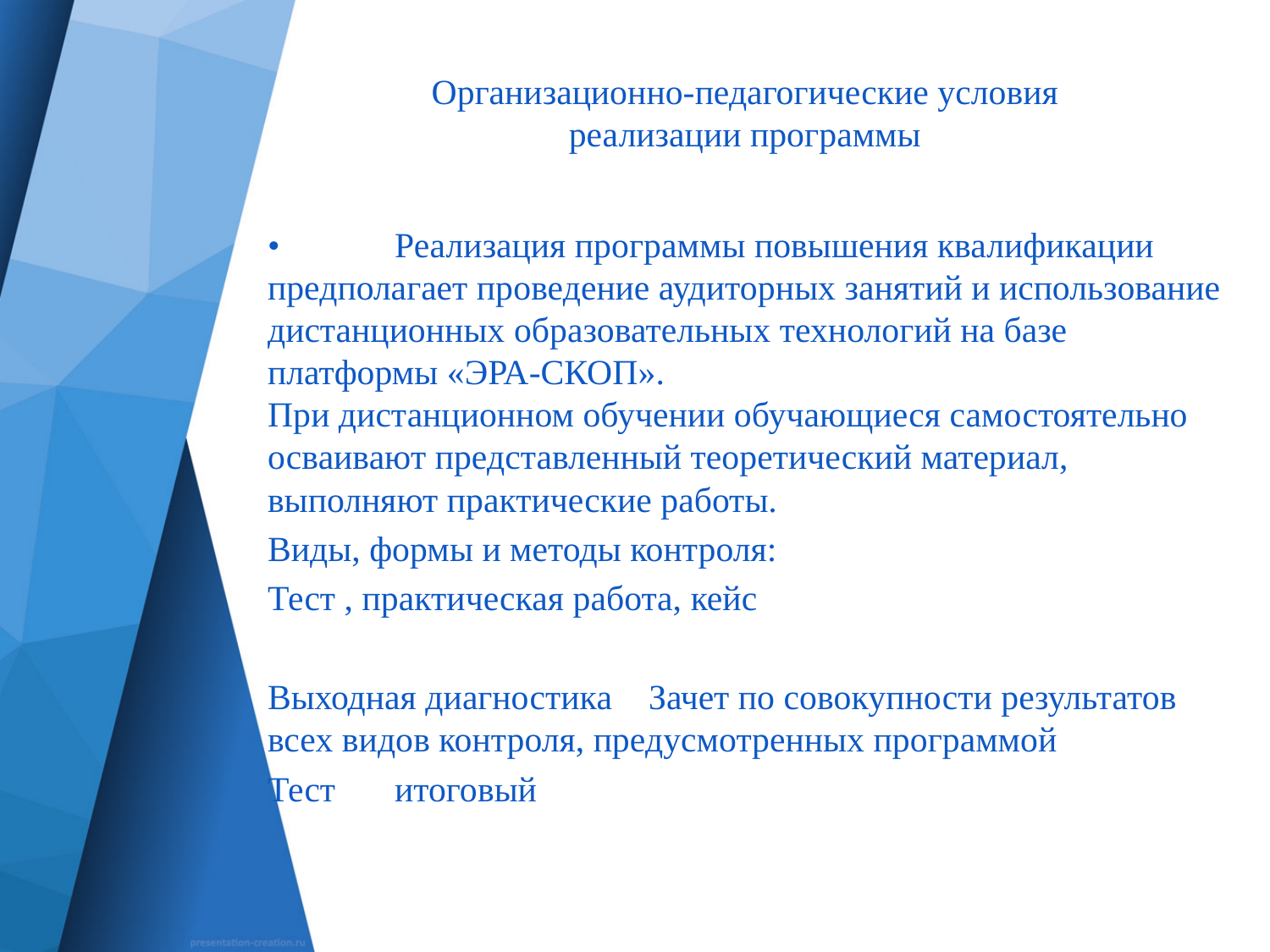

# Организационно-педагогические условия реализации программы
•	Реализация программы повышения квалификации предполагает проведение аудиторных занятий и использование дистанционных образовательных технологий на базе платформы «ЭРА-СКОП».
При дистанционном обучении обучающиеся самостоятельно осваивают представленный теоретический материал, выполняют практические работы.
Виды, формы и методы контроля:
Тест , практическая работа, кейс

Выходная диагностика	Зачет по совокупности результатов всех видов контроля, предусмотренных программой
Тест	итоговый